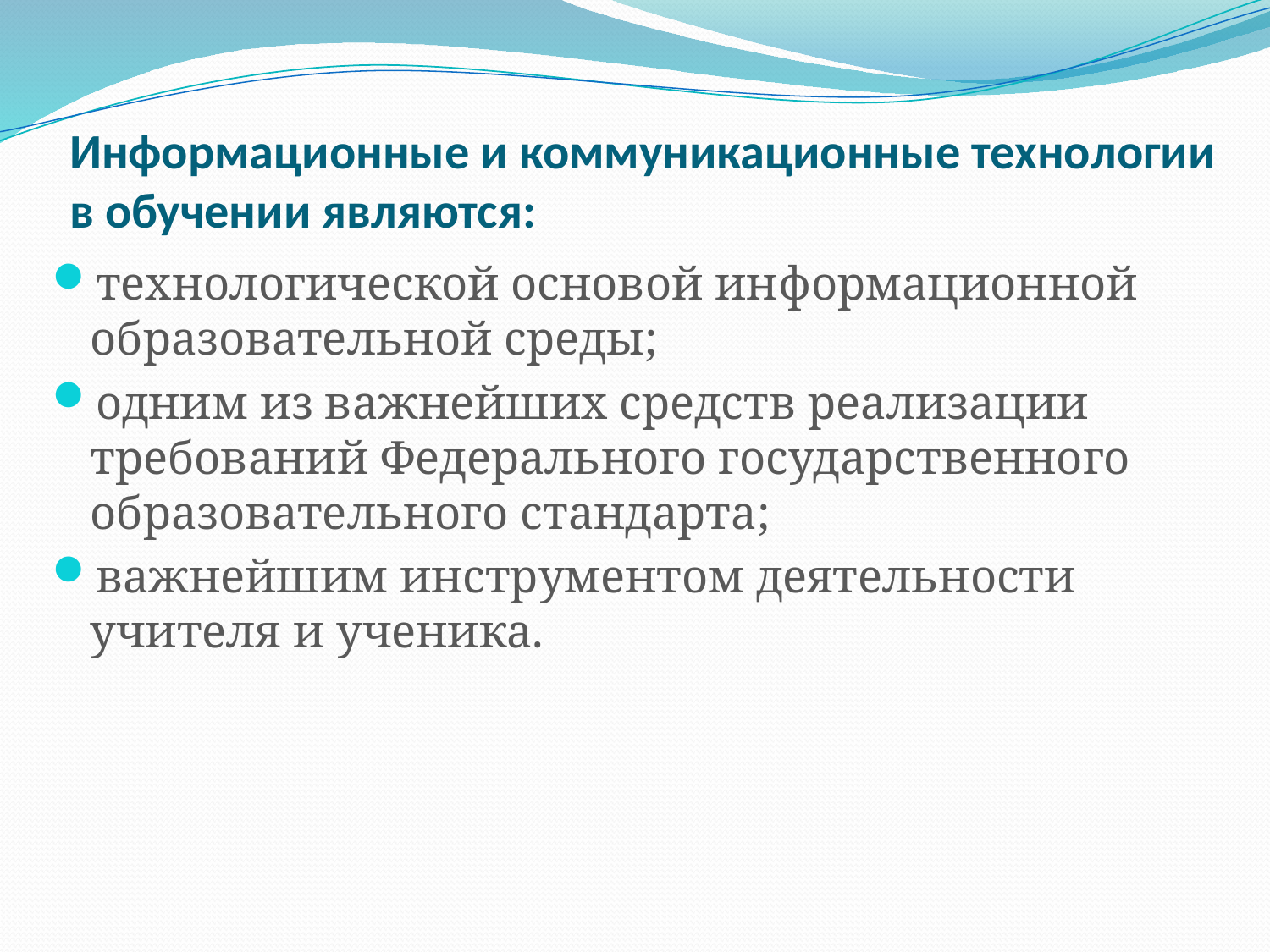

# Информационные и коммуникационные технологии в обучении являются:
технологической основой информационной образовательной среды;
одним из важнейших средств реализации требований Федерального государственного образовательного стандарта;
важнейшим инструментом деятельности учителя и ученика.